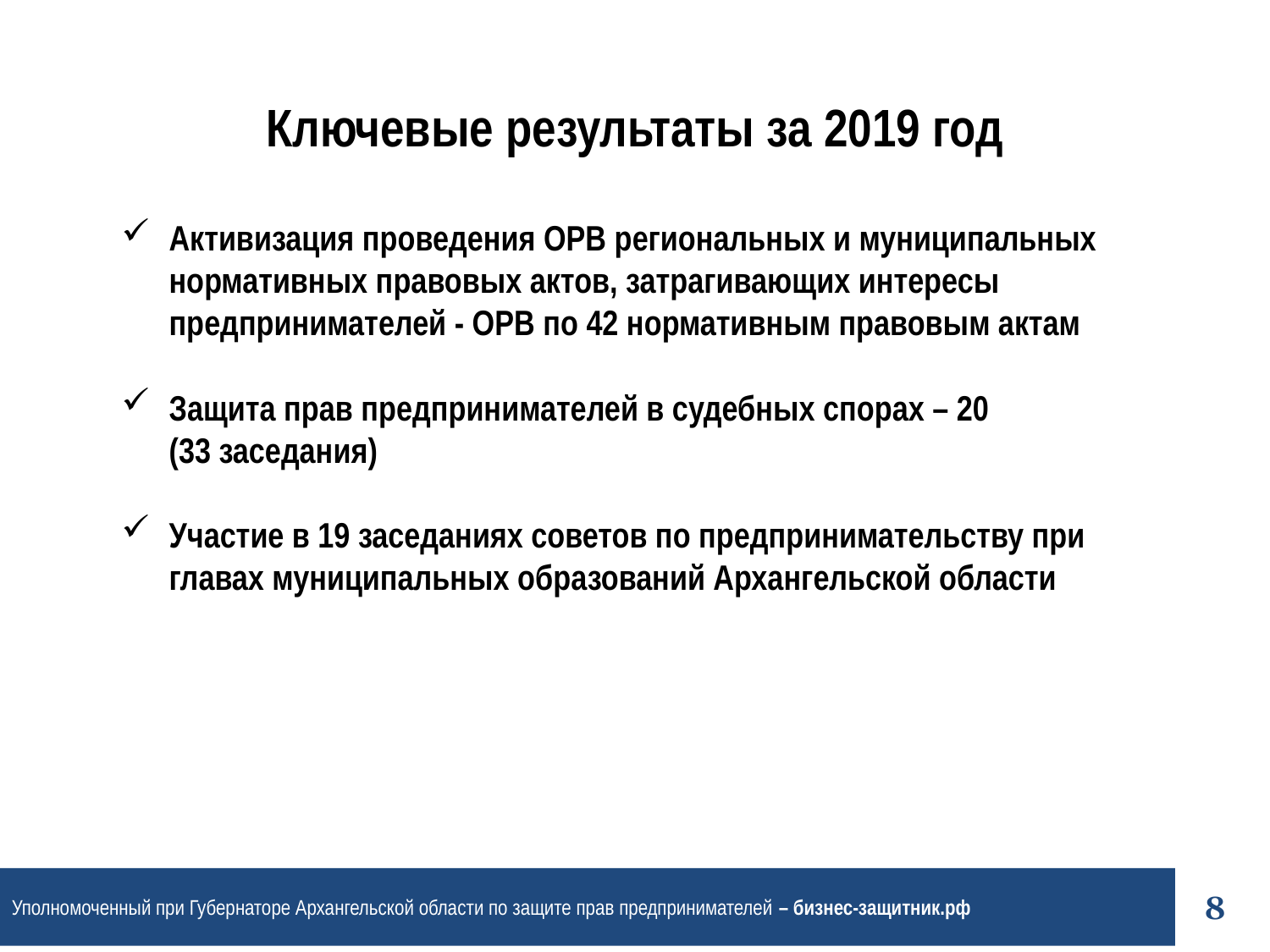

Ключевые результаты за 2019 год
Активизация проведения ОРВ региональных и муниципальных нормативных правовых актов, затрагивающих интересы предпринимателей - ОРВ по 42 нормативным правовым актам

Защита прав предпринимателей в судебных спорах – 20
(33 заседания)

Участие в 19 заседаниях советов по предпринимательству при главах муниципальных образований Архангельской области

Уполномоченный при Губернаторе Архангельской области по защите прав предпринимателей – бизнес-защитник.рф
8